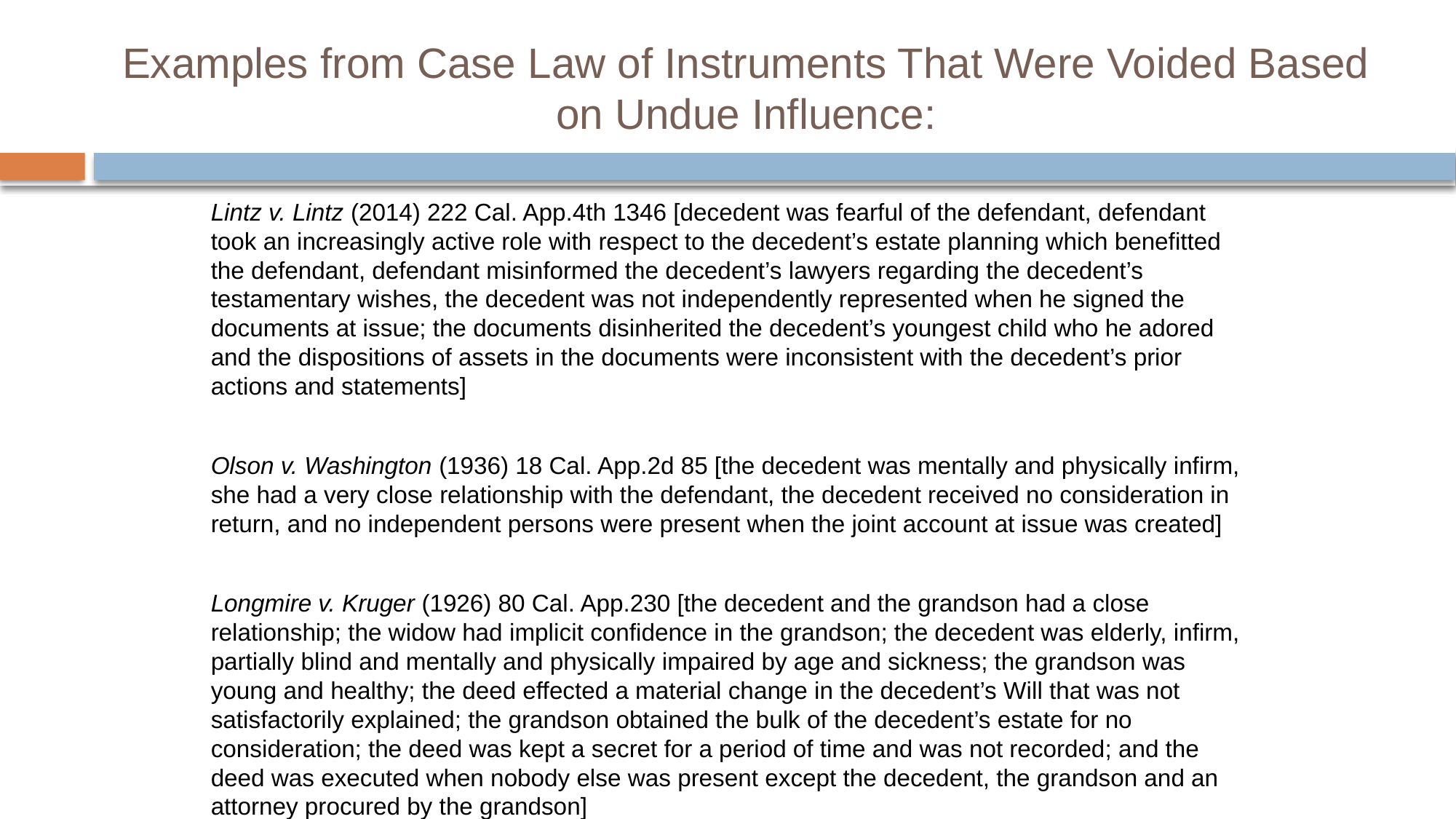

# Examples from Case Law of Instruments That Were Voided Based on Undue Influence:
Lintz v. Lintz (2014) 222 Cal. App.4th 1346 [decedent was fearful of the defendant, defendant took an increasingly active role with respect to the decedent’s estate planning which benefitted the defendant, defendant misinformed the decedent’s lawyers regarding the decedent’s testamentary wishes, the decedent was not independently represented when he signed the documents at issue; the documents disinherited the decedent’s youngest child who he adored and the dispositions of assets in the documents were inconsistent with the decedent’s prior actions and statements]

Olson v. Washington (1936) 18 Cal. App.2d 85 [the decedent was mentally and physically infirm, she had a very close relationship with the defendant, the decedent received no consideration in return, and no independent persons were present when the joint account at issue was created]

Longmire v. Kruger (1926) 80 Cal. App.230 [the decedent and the grandson had a close relationship; the widow had implicit confidence in the grandson; the decedent was elderly, infirm, partially blind and mentally and physically impaired by age and sickness; the grandson was young and healthy; the deed effected a material change in the decedent’s Will that was not satisfactorily explained; the grandson obtained the bulk of the decedent’s estate for no consideration; the deed was kept a secret for a period of time and was not recorded; and the deed was executed when nobody else was present except the decedent, the grandson and an attorney procured by the grandson]